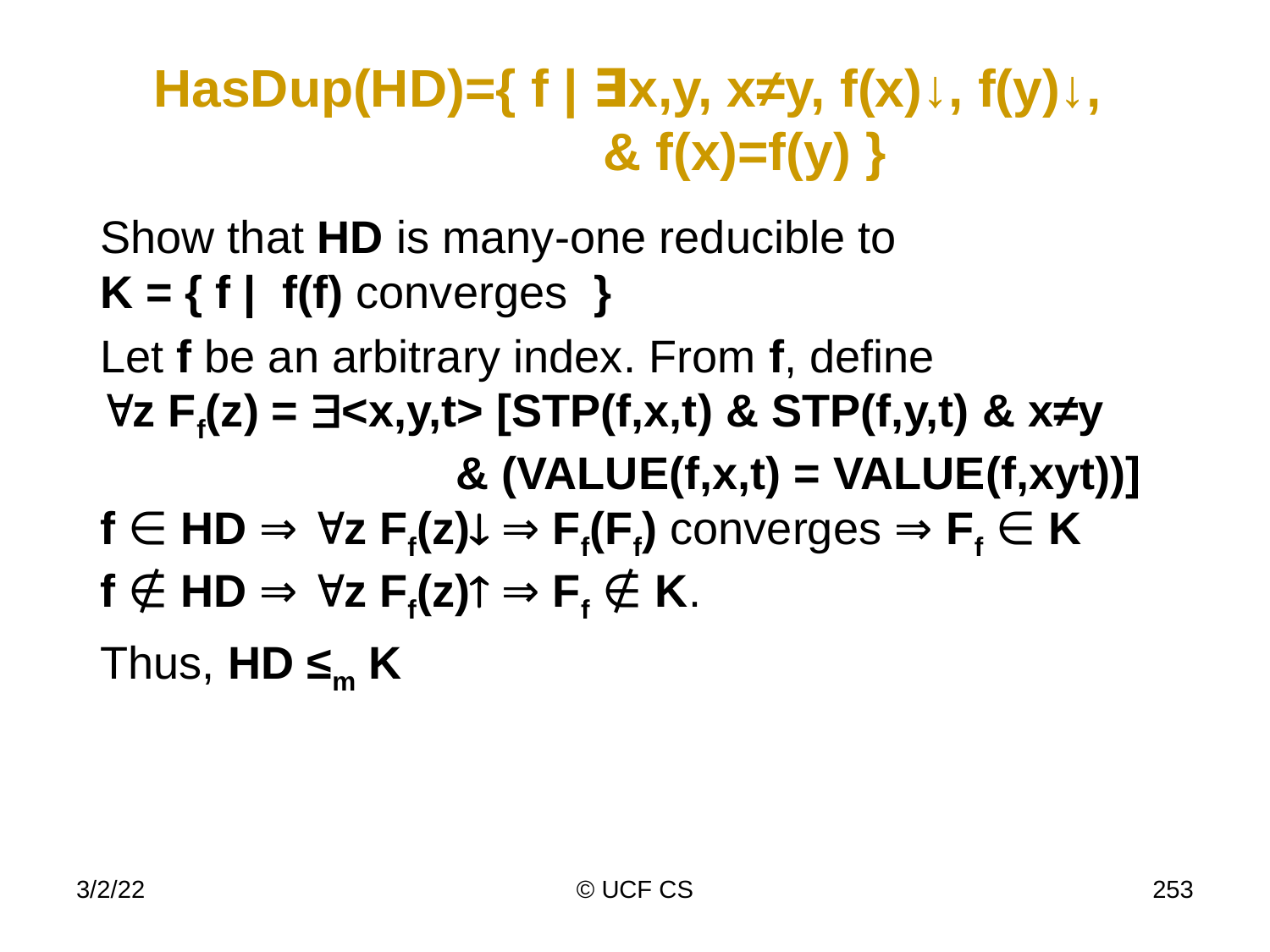

# HasDup(HD)={ f | ∃x,y, x≠y, f(x)↓, f(y)↓, & f(x)=f(y) }
Show that HD is many-one reducible to 
K = { f |  f(f) converges  }
Let f be an arbitrary index. From f, define
∀z Ff(z) = ∃<x,y,t> [STP(f,x,t) & STP(f,y,t) & x≠y
                            & (VALUE(f,x,t) = VALUE(f,xyt))]
f ∈ HD ⇒ ∀z Ff(z)↓ ⇒ Ff(Ff) converges ⇒ Ff ∈ K
f ∉ HD ⇒ ∀z Ff(z)↑ ⇒ Ff ∉ K.
Thus, HD ≤m K
3/2/22
© UCF CS
253